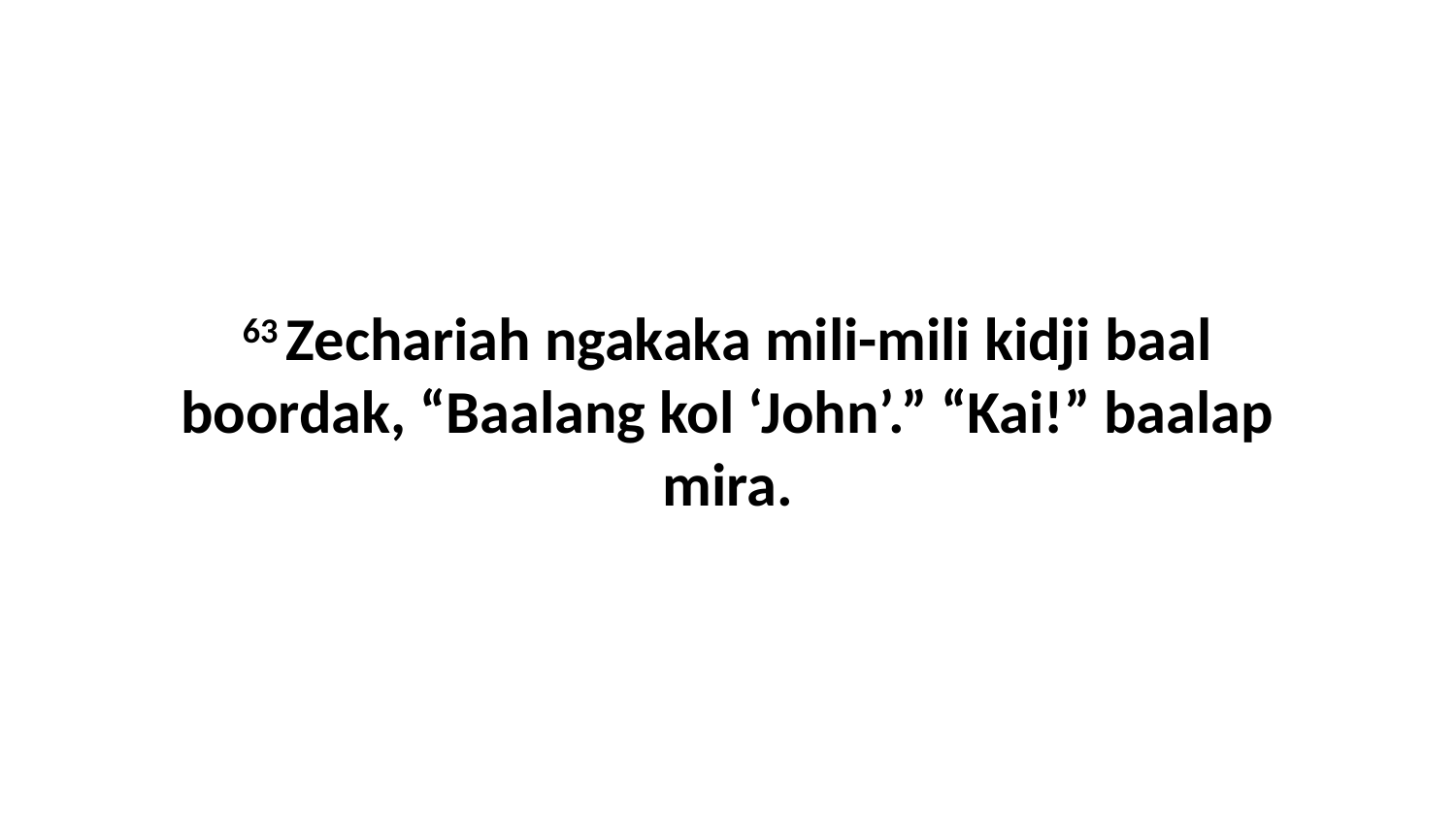

63 Zechariah ngakaka mili-mili kidji baal boordak, “Baalang kol ‘John’.” “Kai!” baalap mira.